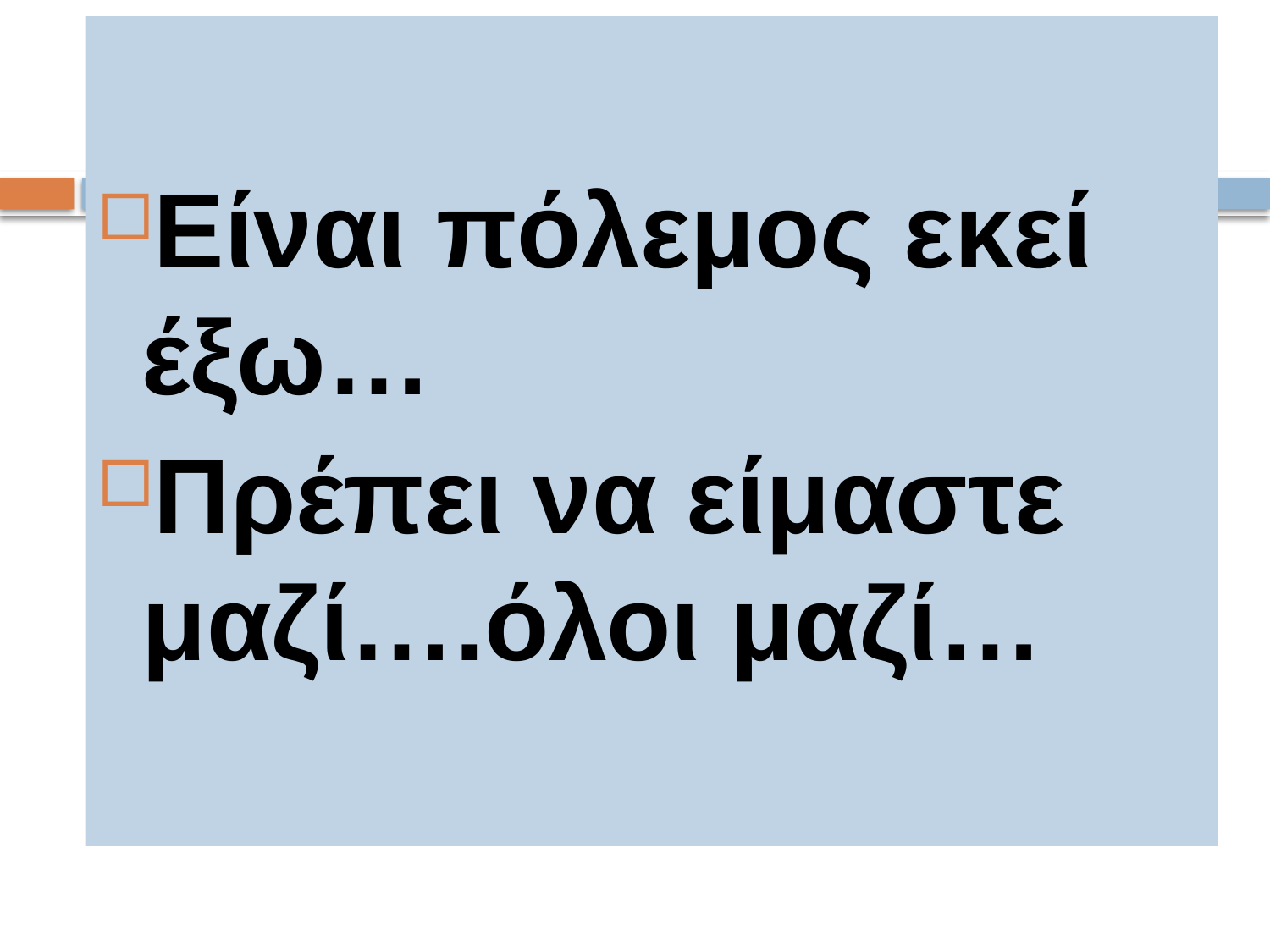

Είναι πόλεμος εκεί έξω…
Πρέπει να είμαστε μαζί….όλοι μαζί…
#